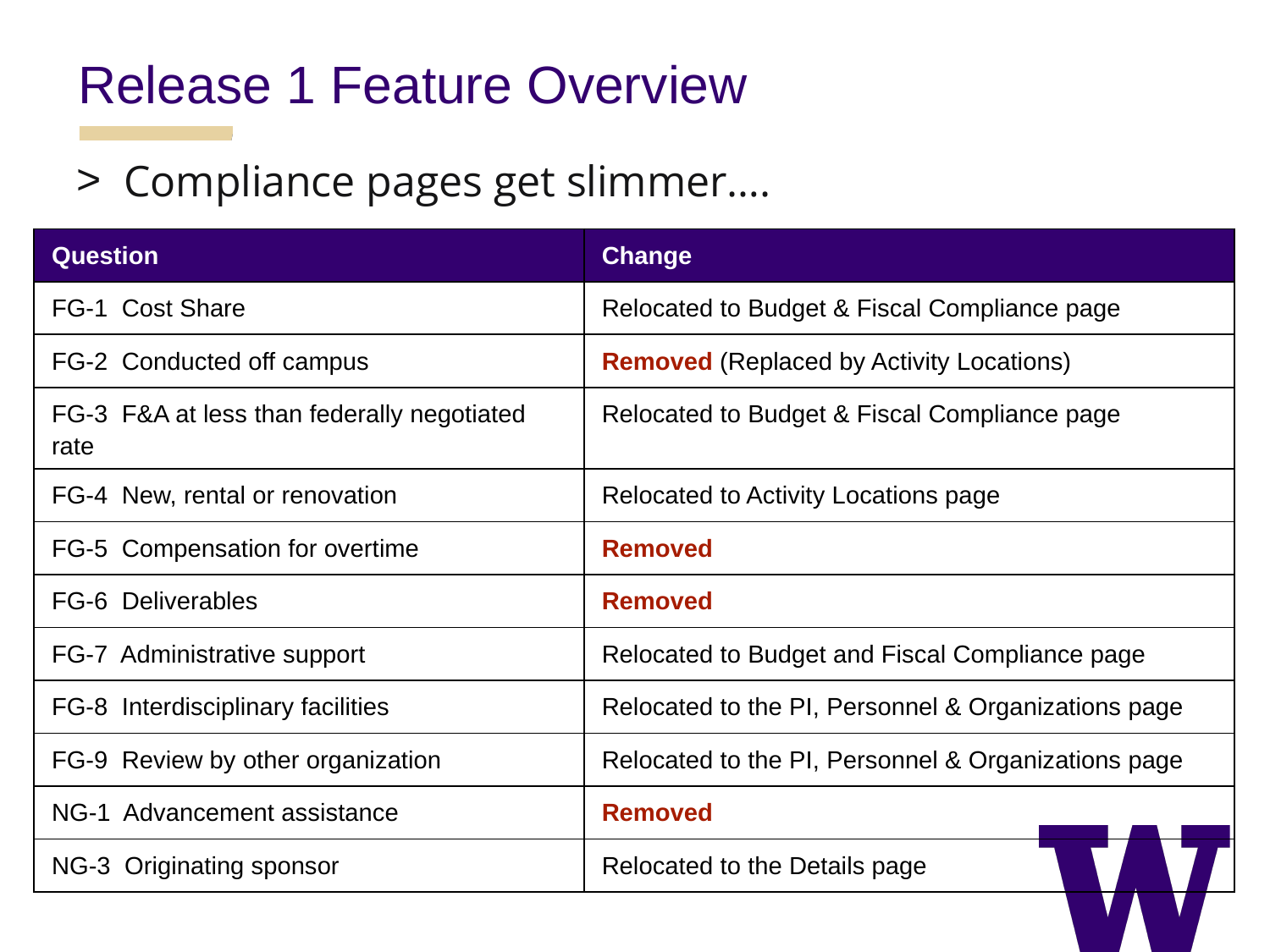

Release 1 Feature Overview
Compliance pages get slimmer….

| Question | Change |
| --- | --- |
| FG-1 Cost Share | Relocated to Budget & Fiscal Compliance page |
| FG-2 Conducted off campus | Removed (Replaced by Activity Locations) |
| FG-3 F&A at less than federally negotiated rate | Relocated to Budget & Fiscal Compliance page |
| FG-4 New, rental or renovation | Relocated to Activity Locations page |
| FG-5 Compensation for overtime | Removed |
| FG-6 Deliverables | Removed |
| FG-7 Administrative support | Relocated to Budget and Fiscal Compliance page |
| FG-8 Interdisciplinary facilities | Relocated to the PI, Personnel & Organizations page |
| FG-9 Review by other organization | Relocated to the PI, Personnel & Organizations page |
| NG-1 Advancement assistance | Removed |
| NG-3 Originating sponsor | Relocated to the Details page |